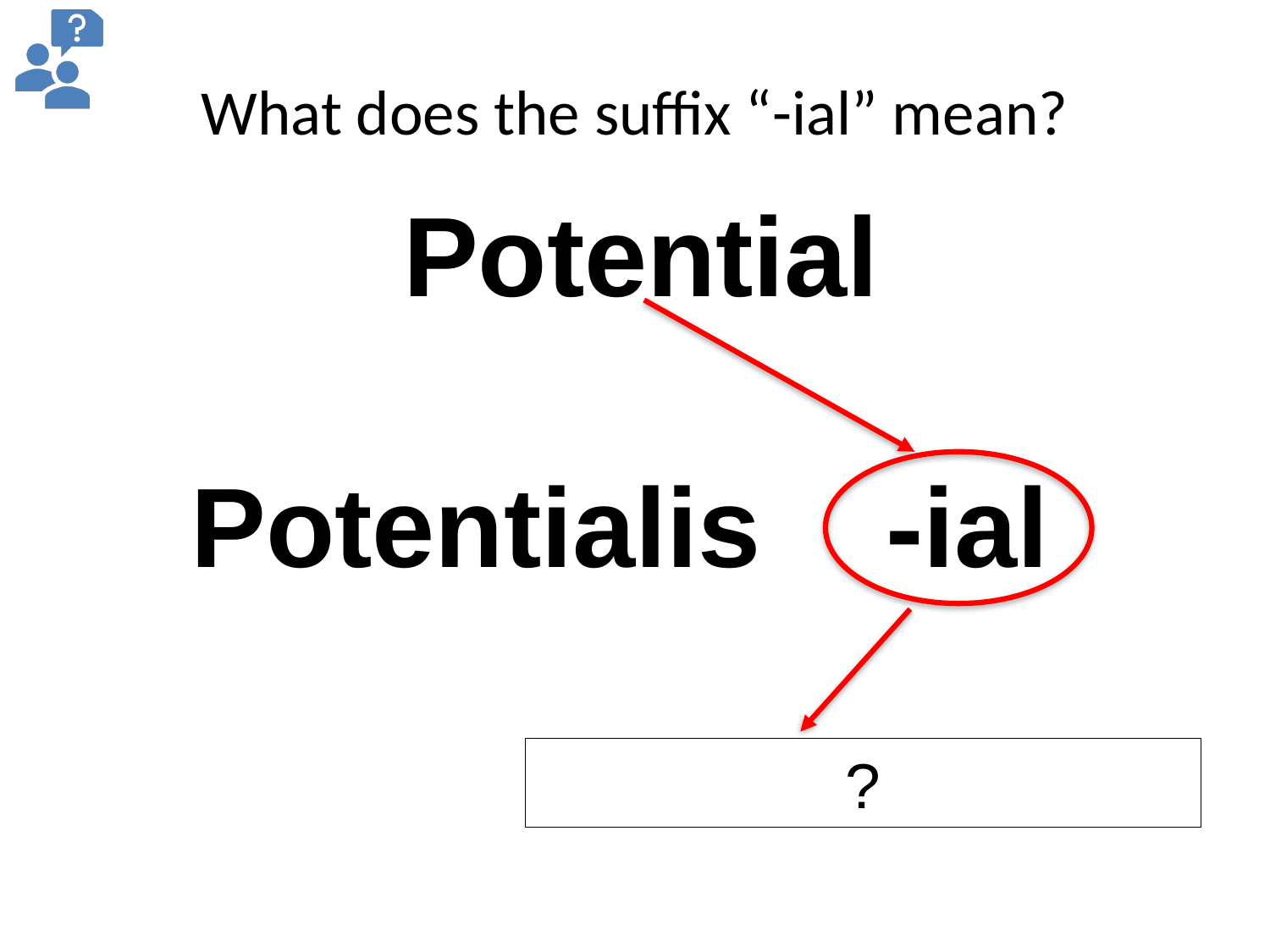

What does the suffix “-ial” mean?
Potential

Potentialis    -ial

?